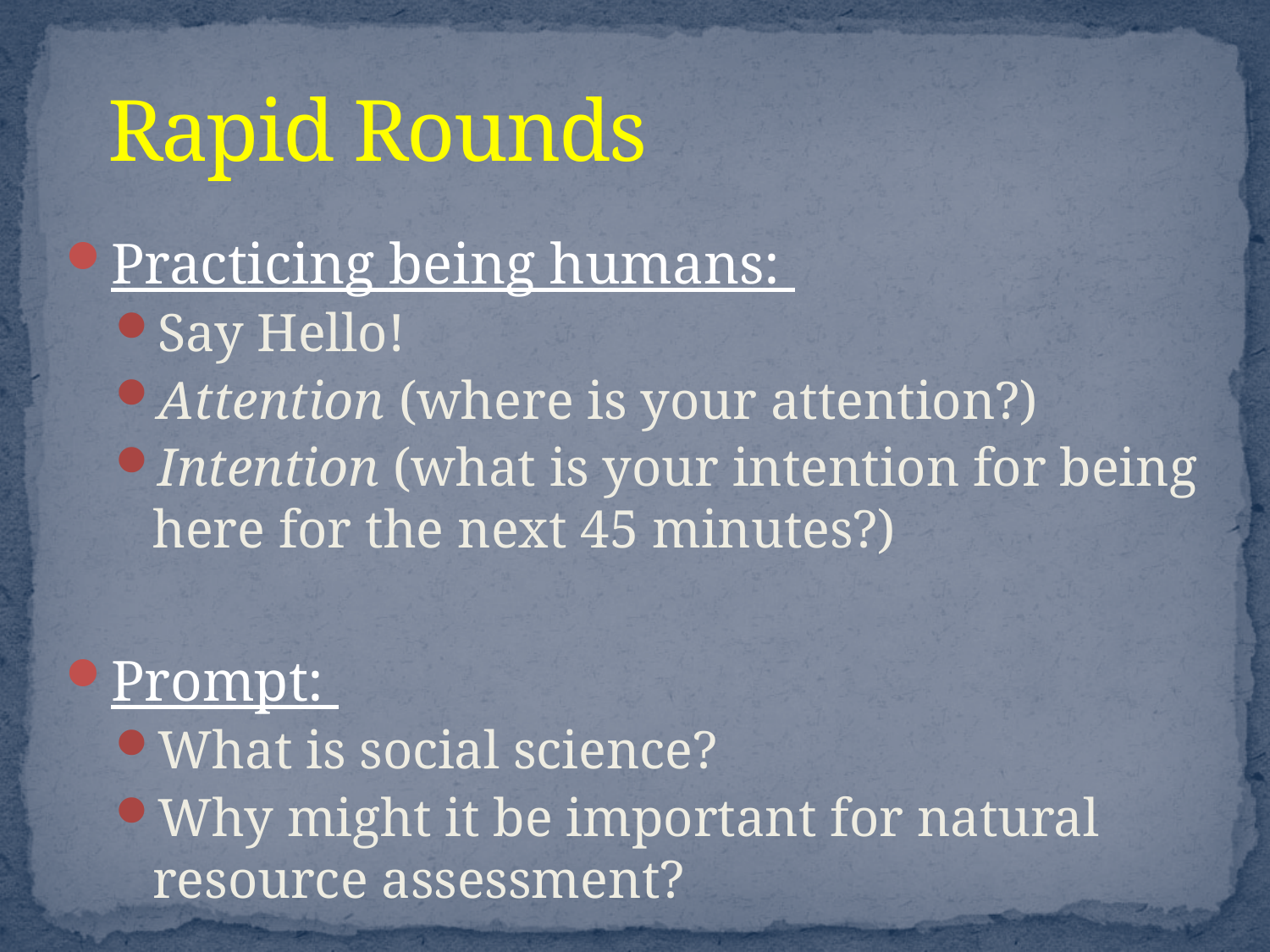

# Rapid Rounds
Practicing being humans:
Say Hello!
Attention (where is your attention?)
Intention (what is your intention for being here for the next 45 minutes?)

Prompt:
What is social science?
Why might it be important for natural resource assessment?